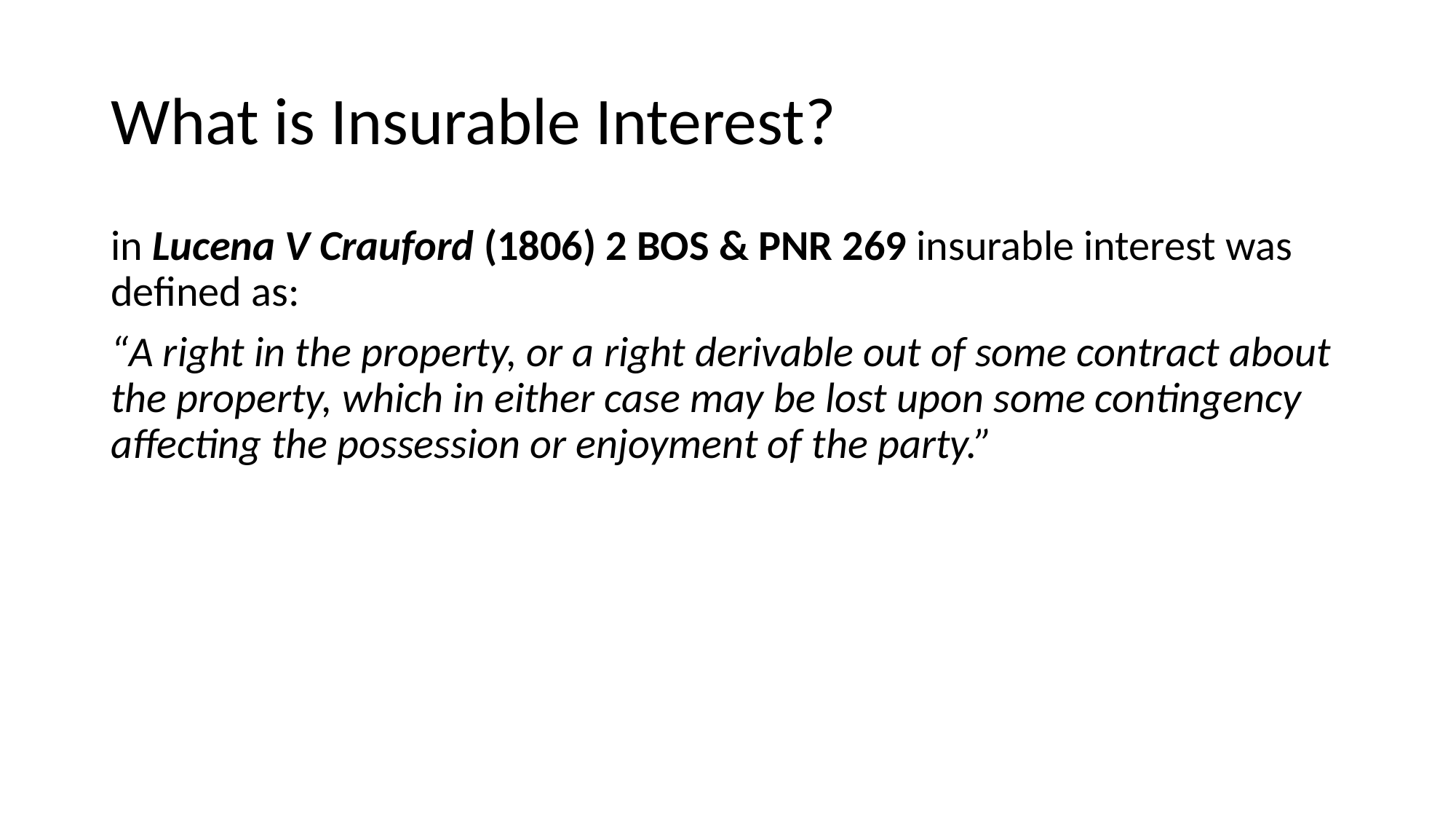

# What is Insurable Interest?
in Lucena V Crauford (1806) 2 BOS & PNR 269 insurable interest was defined as:
“A right in the property, or a right derivable out of some contract about the property, which in either case may be lost upon some contingency affecting the possession or enjoyment of the party.”